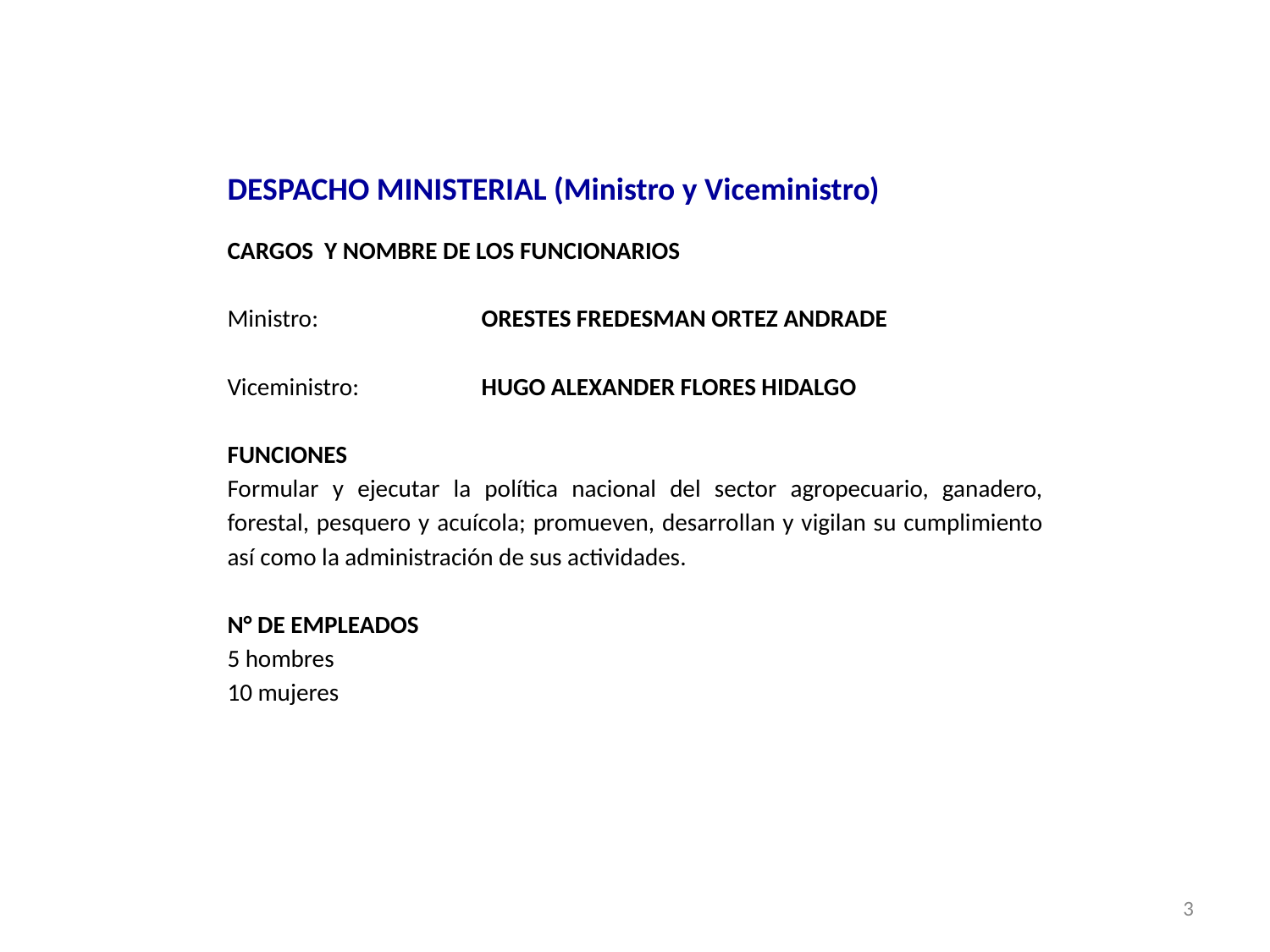

DESPACHO MINISTERIAL (Ministro y Viceministro)

CARGOS  Y NOMBRE DE LOS FUNCIONARIOS

Ministro:		ORESTES FREDESMAN ORTEZ ANDRADE

Viceministro:	HUGO ALEXANDER FLORES HIDALGO

FUNCIONES
Formular y ejecutar la política nacional del sector agropecuario, ganadero, forestal, pesquero y acuícola; promueven, desarrollan y vigilan su cumplimiento así como la administración de sus actividades.

N° DE EMPLEADOS
5 hombres
10 mujeres
3